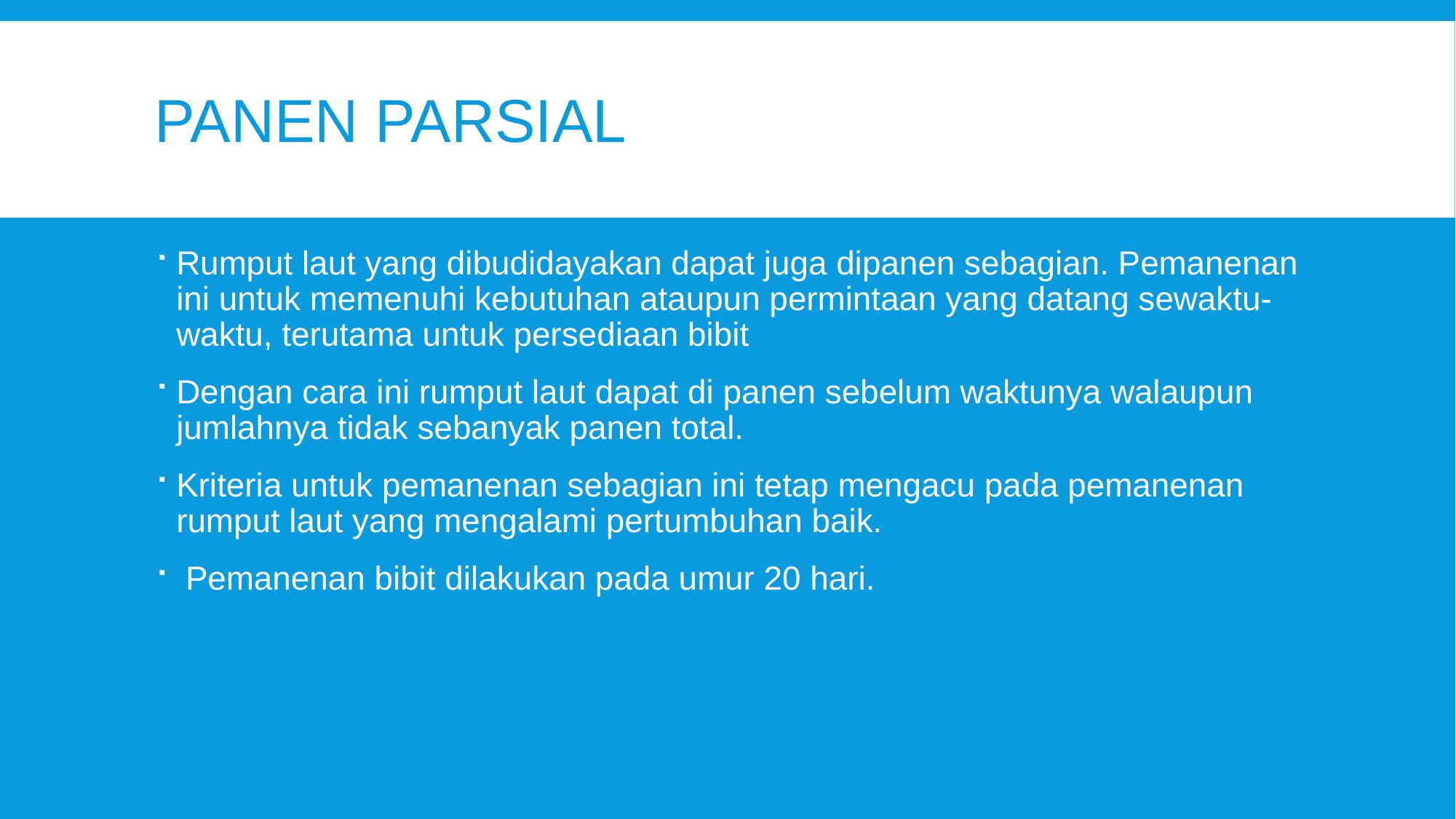

# Panen PArsial
Rumput laut yang dibudidayakan dapat juga dipanen sebagian. Pemanenan ini untuk memenuhi kebutuhan ataupun permintaan yang datang sewaktu-waktu, terutama untuk persediaan bibit
Dengan cara ini rumput laut dapat di panen sebelum waktunya walaupun jumlahnya tidak sebanyak panen total.
Kriteria untuk pemanenan sebagian ini tetap mengacu pada pemanenan rumput laut yang mengalami pertumbuhan baik.
 Pemanenan bibit dilakukan pada umur 20 hari.